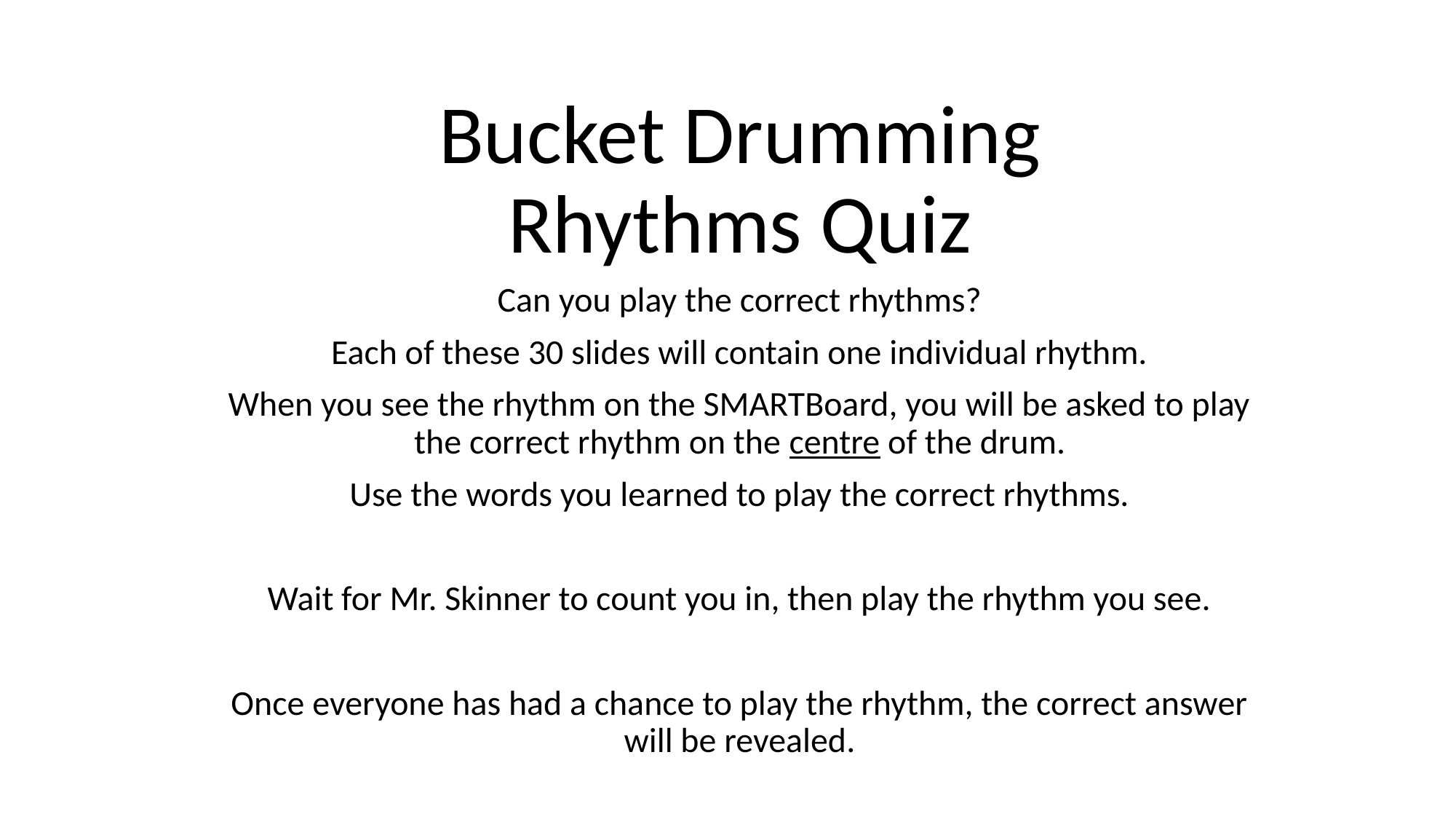

# Bucket Drumming Rhythms Quiz
Can you play the correct rhythms?
Each of these 30 slides will contain one individual rhythm.
When you see the rhythm on the SMARTBoard, you will be asked to play the correct rhythm on the centre of the drum.
Use the words you learned to play the correct rhythms.

Wait for Mr. Skinner to count you in, then play the rhythm you see.

Once everyone has had a chance to play the rhythm, the correct answer will be revealed.